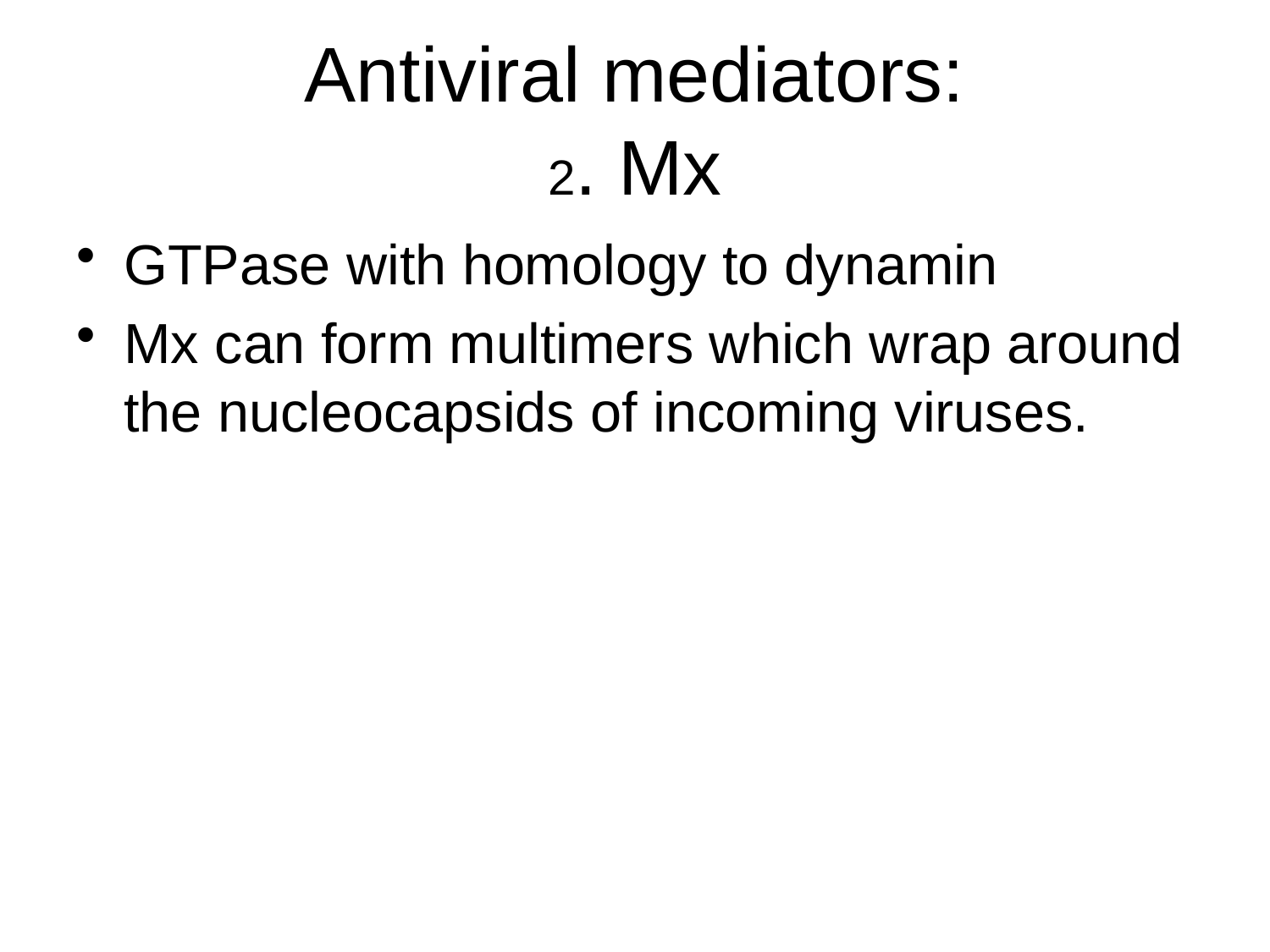

# Antiviral mediators: 2. Mx
GTPase with homology to dynamin
Mx can form multimers which wrap around the nucleocapsids of incoming viruses.